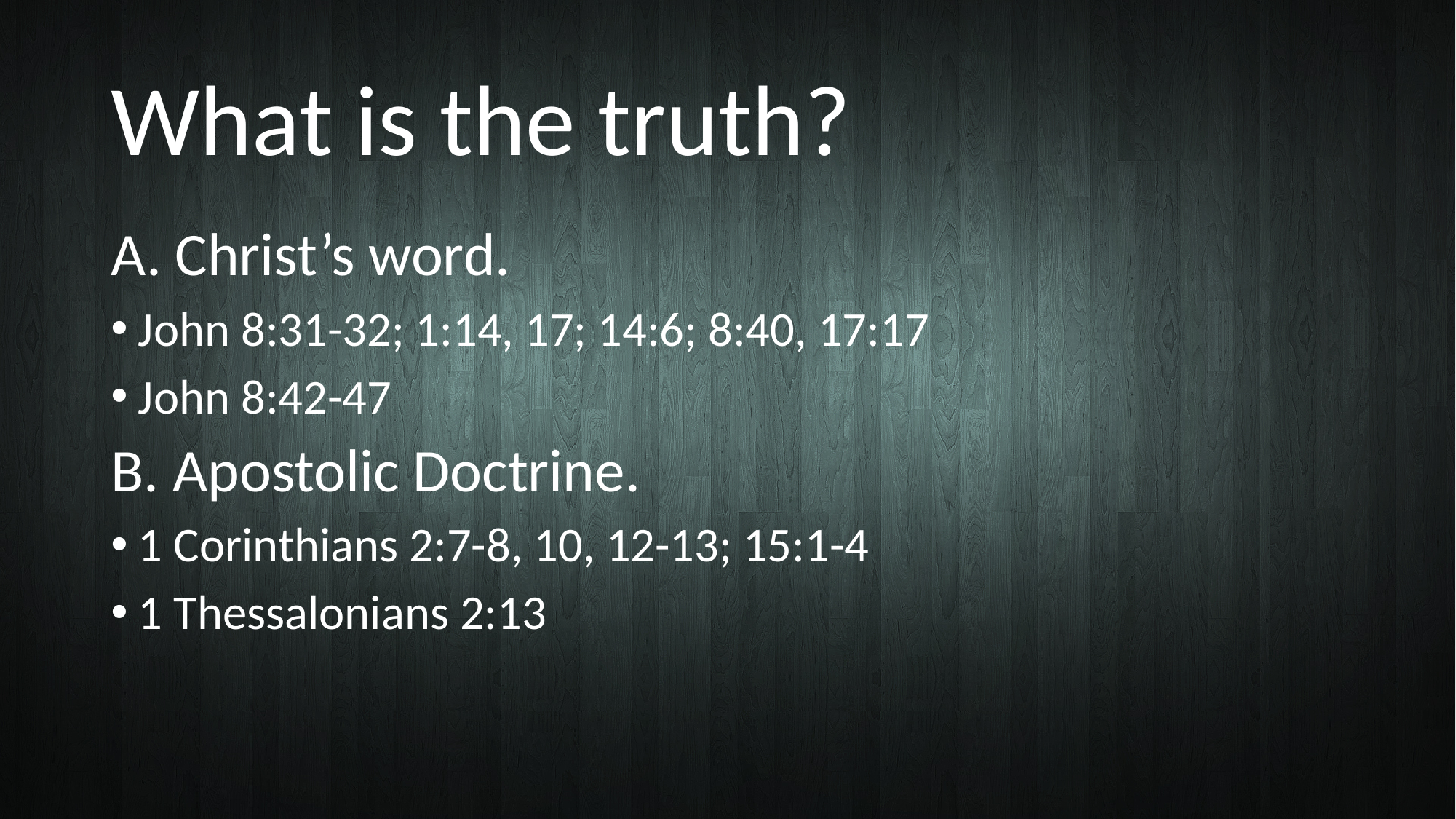

# What is the truth?
A. Christ’s word.
John 8:31-32; 1:14, 17; 14:6; 8:40, 17:17
John 8:42-47
B. Apostolic Doctrine.
1 Corinthians 2:7-8, 10, 12-13; 15:1-4
1 Thessalonians 2:13